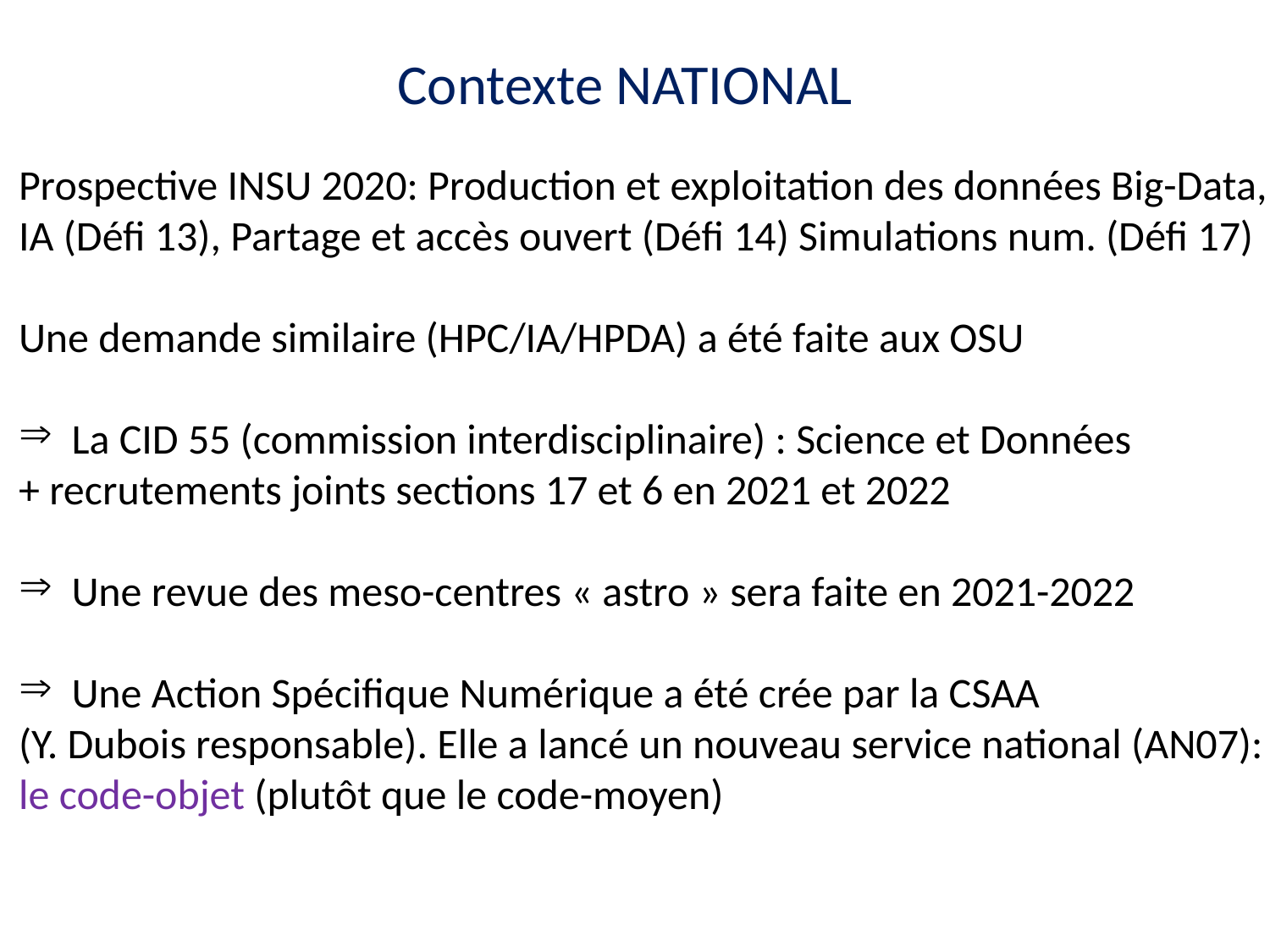

# Contexte NATIONAL
Prospective INSU 2020: Production et exploitation des données Big-Data,
IA (Défi 13), Partage et accès ouvert (Défi 14) Simulations num. (Défi 17)

Une demande similaire (HPC/IA/HPDA) a été faite aux OSU

La CID 55 (commission interdisciplinaire) : Science et Données
+ recrutements joints sections 17 et 6 en 2021 et 2022

Une revue des meso-centres « astro » sera faite en 2021-2022

Une Action Spécifique Numérique a été crée par la CSAA
(Y. Dubois responsable). Elle a lancé un nouveau service national (AN07):
le code-objet (plutôt que le code-moyen)

4